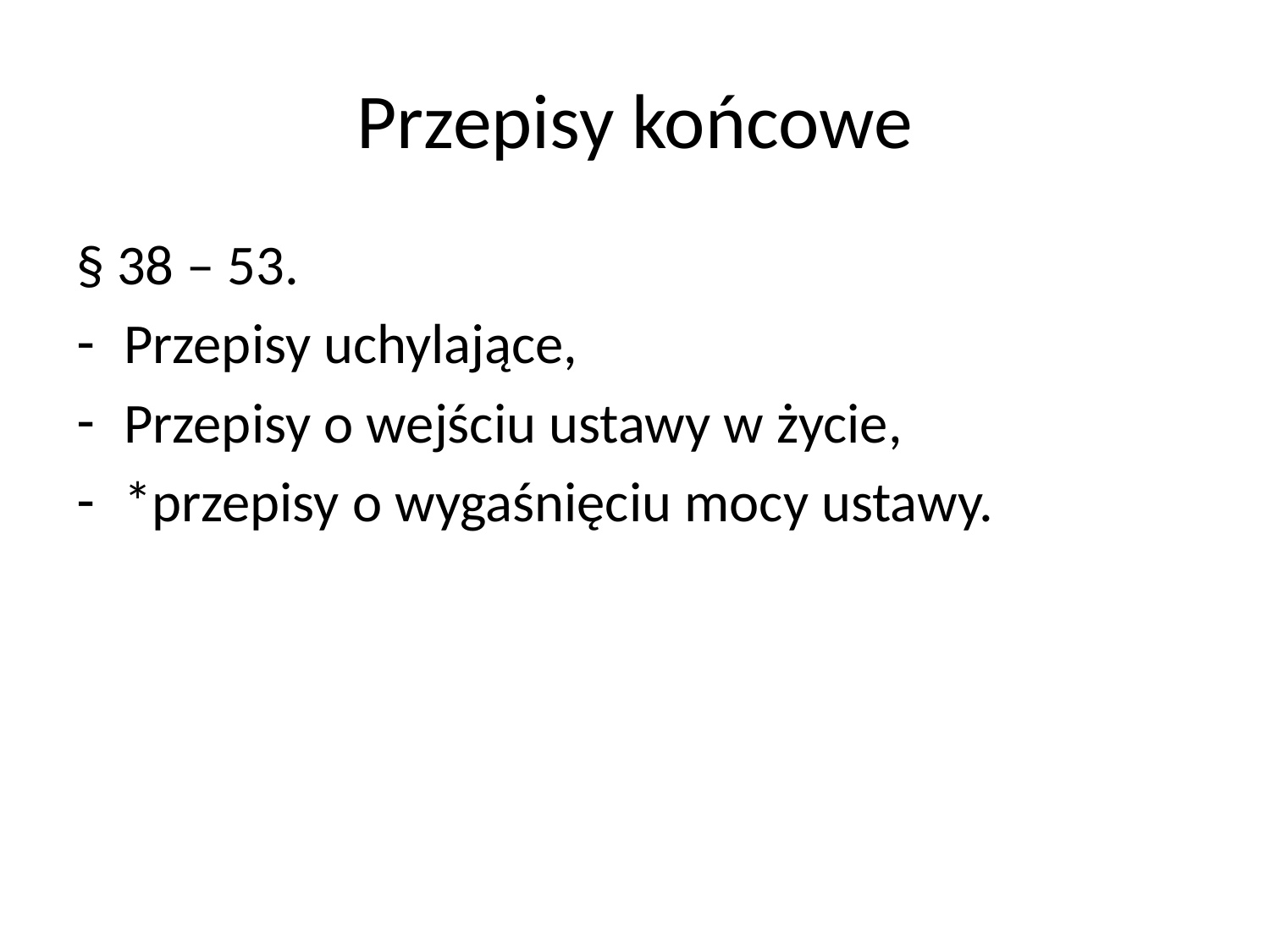

# Przepisy końcowe
§ 38 – 53.
Przepisy uchylające,
Przepisy o wejściu ustawy w życie,
*przepisy o wygaśnięciu mocy ustawy.